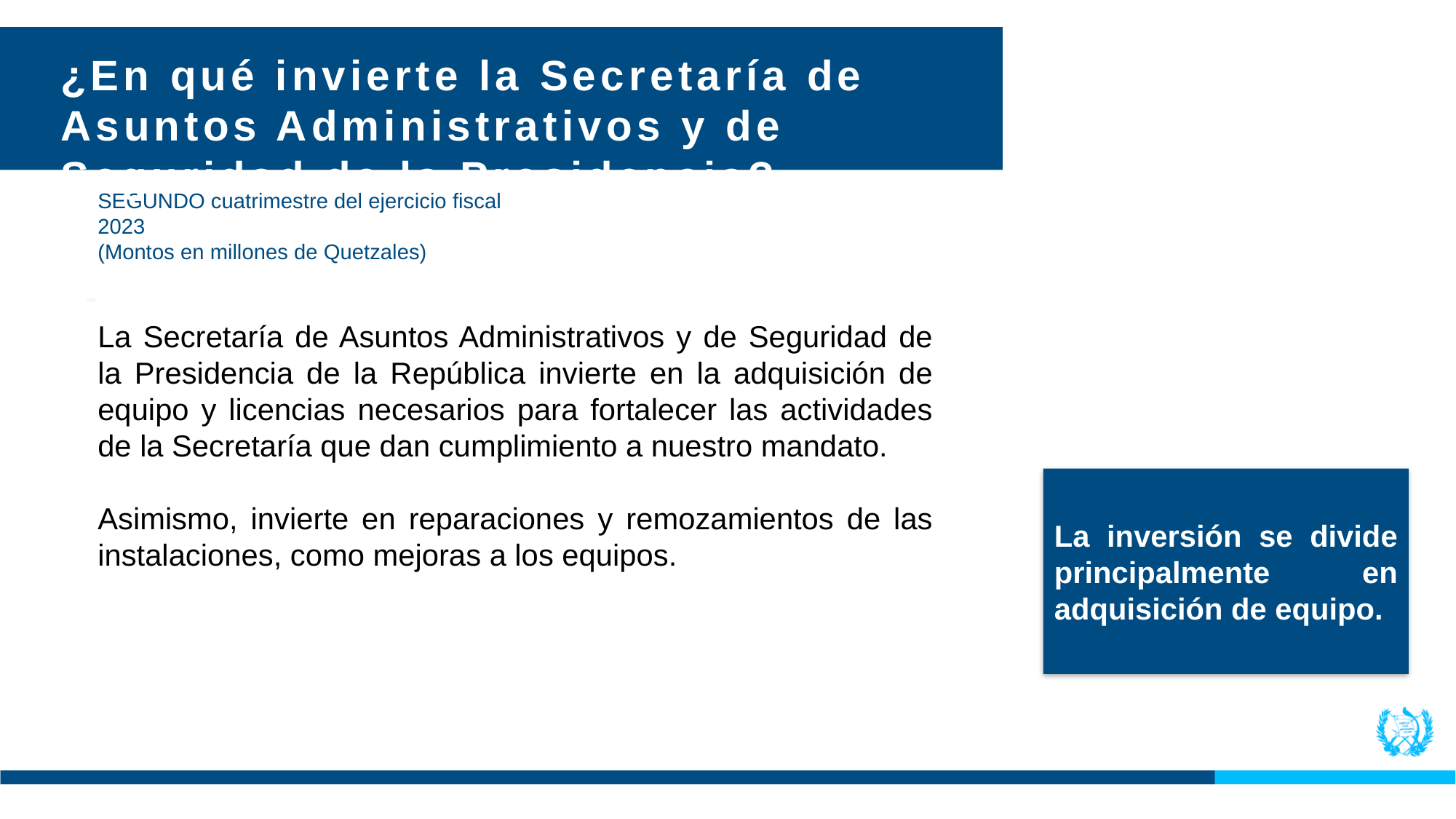

¿En qué invierte la Secretaría de Asuntos Administrativos y de Seguridad de la Presidencia?
SEGUNDO cuatrimestre del ejercicio fiscal 2023
(Montos en millones de Quetzales)
La Secretaría de Asuntos Administrativos y de Seguridad de la Presidencia de la República invierte en la adquisición de equipo y licencias necesarios para fortalecer las actividades de la Secretaría que dan cumplimiento a nuestro mandato.

Asimismo, invierte en reparaciones y remozamientos de las instalaciones, como mejoras a los equipos.
La inversión se divide principalmente en adquisición de equipo.